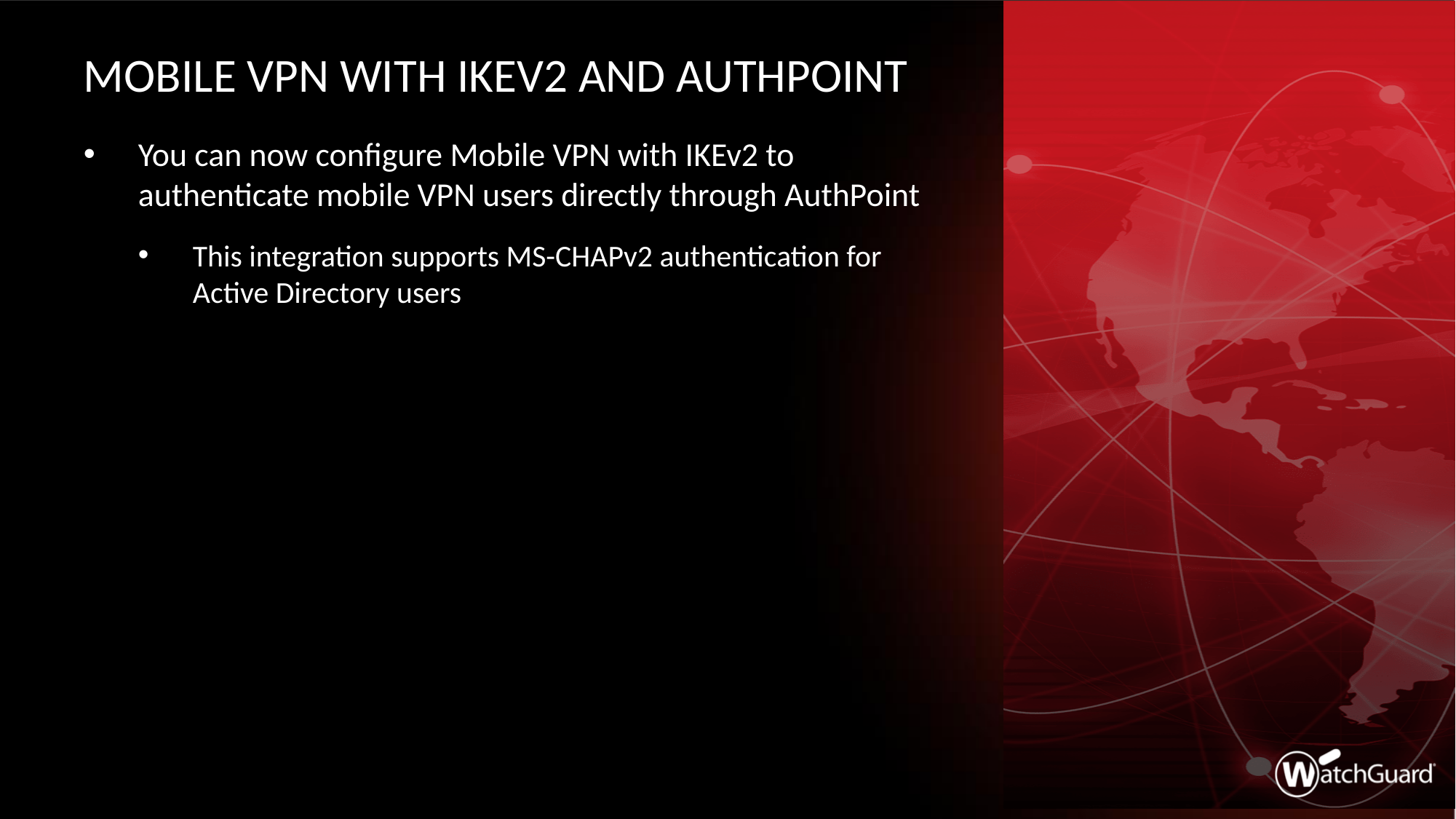

# Mobile VPN with IKEv2 and AuthPoint
You can now configure Mobile VPN with IKEv2 to authenticate mobile VPN users directly through AuthPoint
This integration supports MS-CHAPv2 authentication for Active Directory users